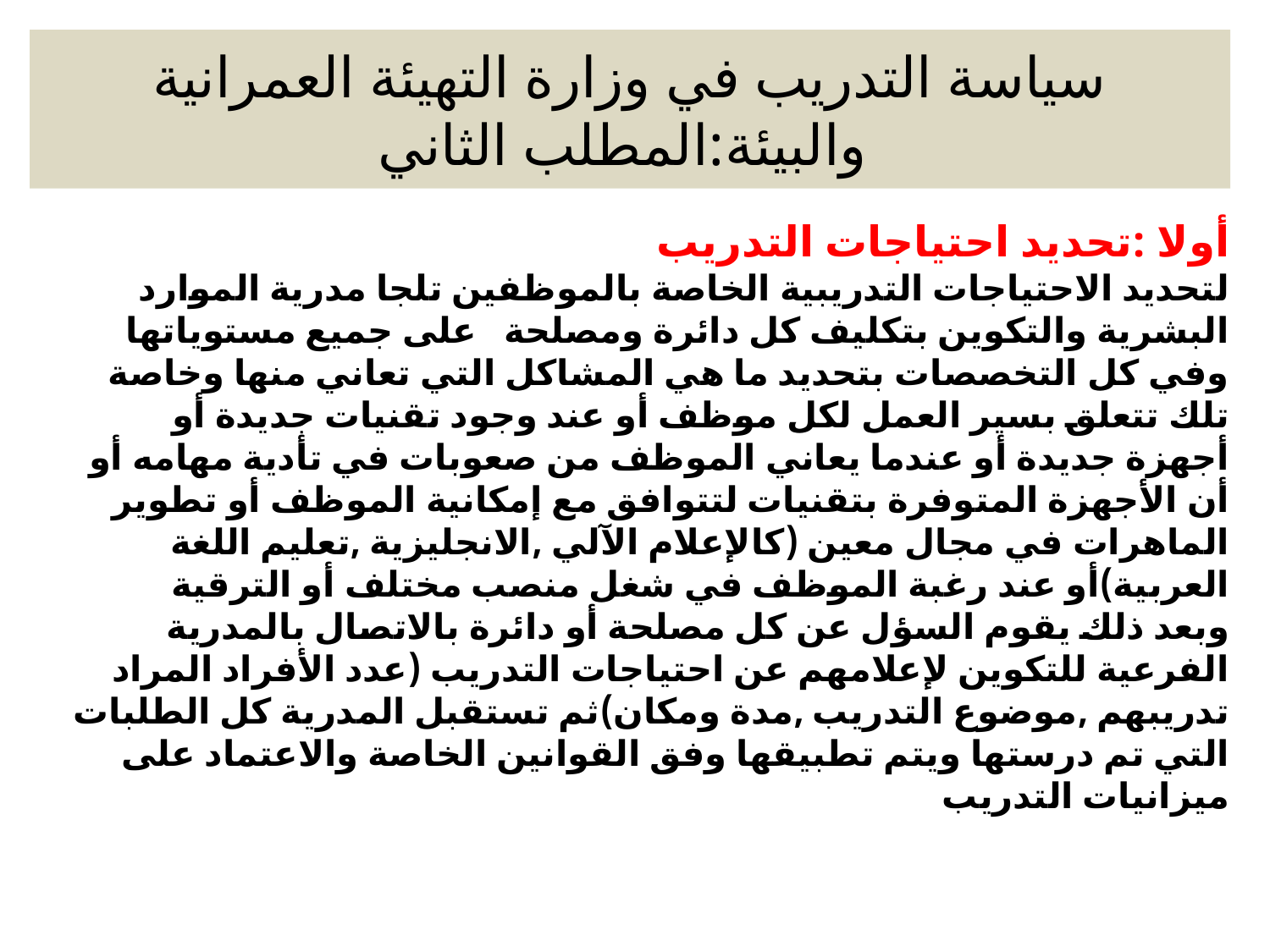

# سياسة التدريب في وزارة التهيئة العمرانية والبيئة:المطلب الثاني
أولا :تحديد احتياجات التدريب
لتحديد الاحتياجات التدريبية الخاصة بالموظفين تلجا مدرية الموارد البشرية والتكوين بتكليف كل دائرة ومصلحة   على جميع مستوياتها وفي كل التخصصات بتحديد ما هي المشاكل التي تعاني منها وخاصة تلك تتعلق بسير العمل لكل موظف أو عند وجود تقنيات جديدة أو أجهزة جديدة أو عندما يعاني الموظف من صعوبات في تأدية مهامه أو أن الأجهزة المتوفرة بتقنيات لتتوافق مع إمكانية الموظف أو تطوير الماهرات في مجال معين (كالإعلام الآلي ,الانجليزية ,تعليم اللغة العربية)أو عند رغبة الموظف في شغل منصب مختلف أو الترقية
وبعد ذلك يقوم السؤل عن كل مصلحة أو دائرة بالاتصال بالمدرية الفرعية للتكوين لإعلامهم عن احتياجات التدريب (عدد الأفراد المراد تدريبهم ,موضوع التدريب ,مدة ومكان)ثم تستقبل المدرية كل الطلبات التي تم درستها ويتم تطبيقها وفق القوانين الخاصة والاعتماد على ميزانيات التدريب